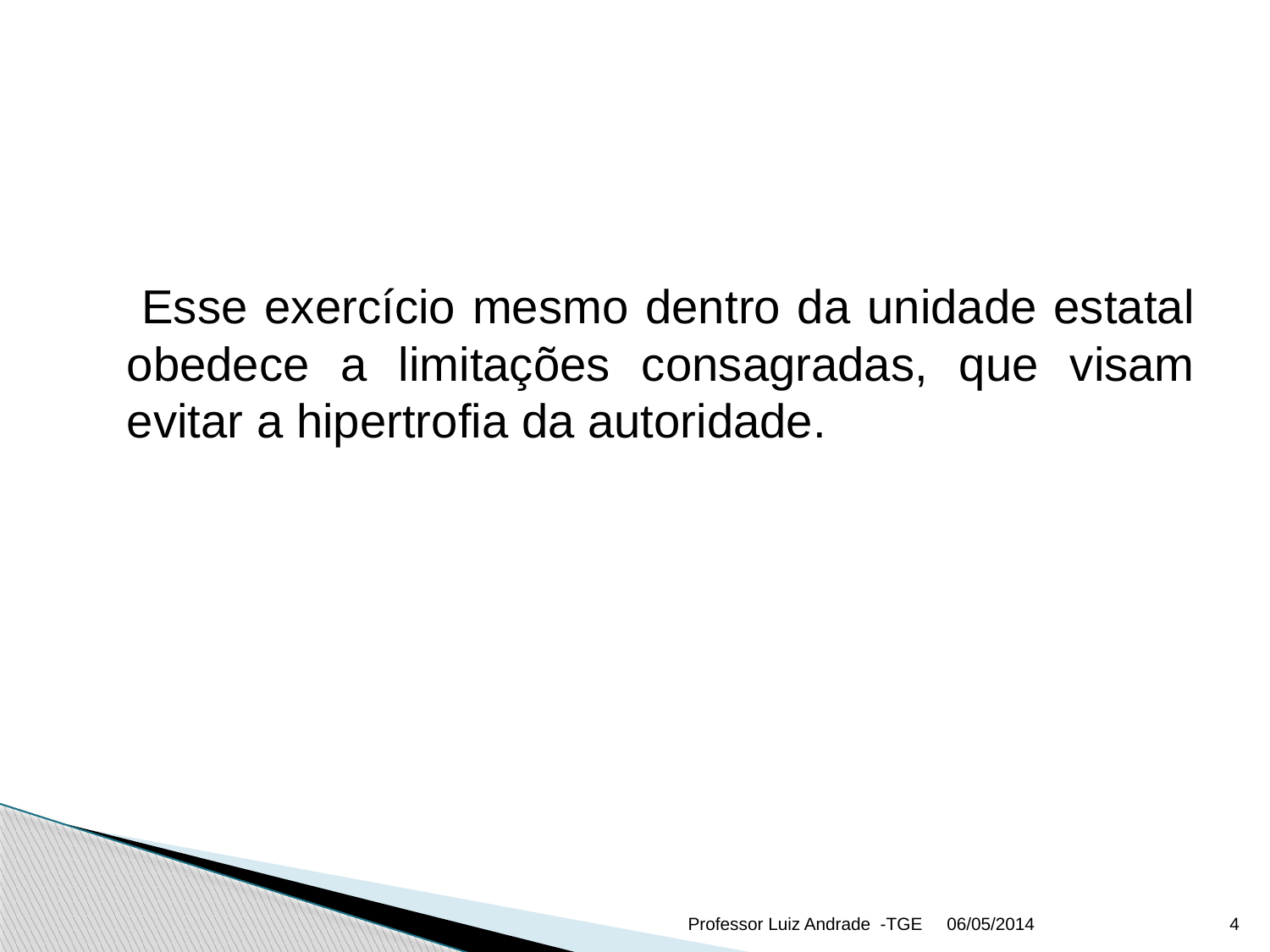

Esse exercício mesmo dentro da unidade estatal obedece a limitações consagradas, que visam evitar a hipertrofia da autoridade.

Professor Luiz Andrade  -TGE
06/05/2014
4